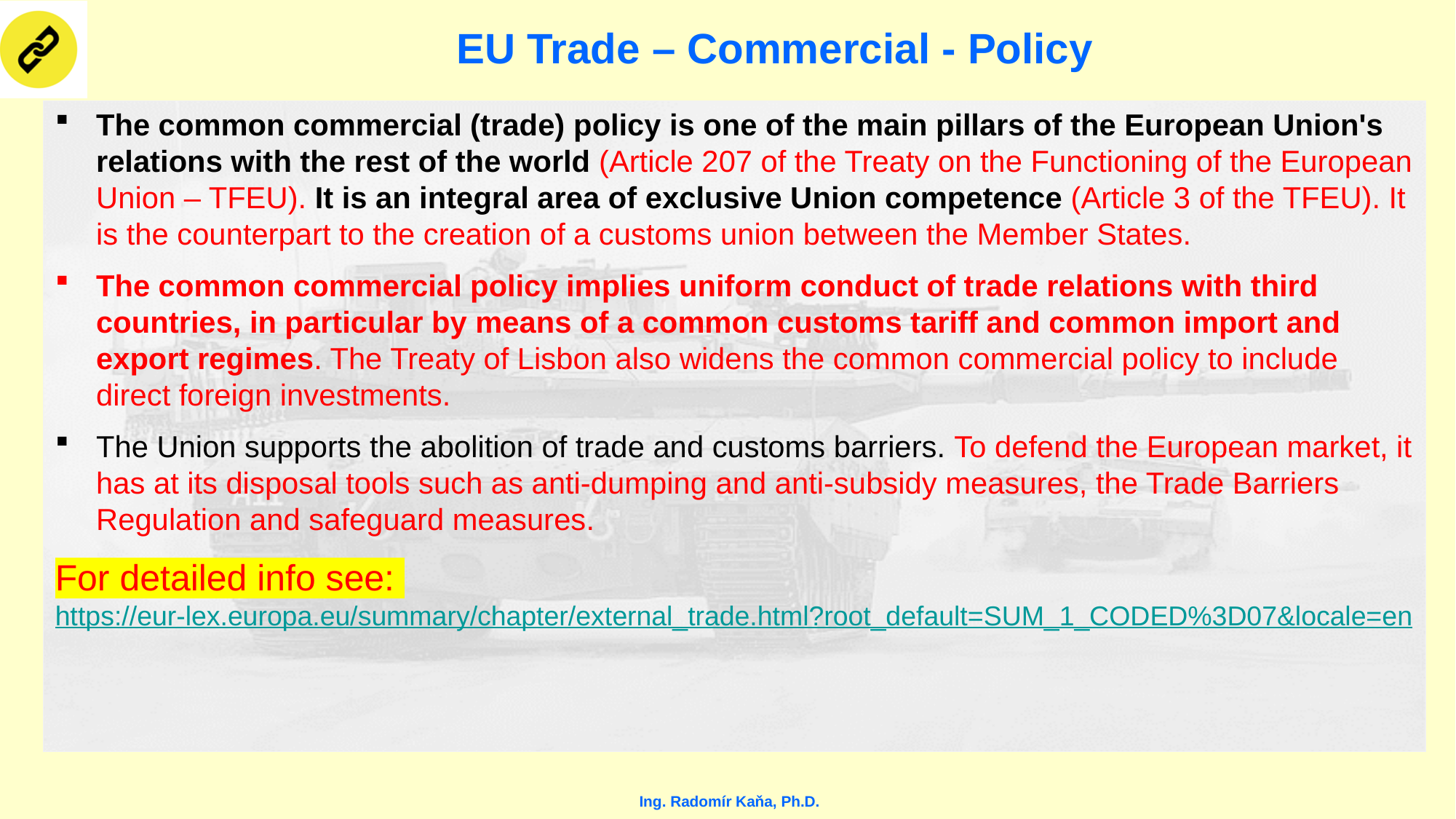

# EU Trade – Commercial - Policy
The common commercial (trade) policy is one of the main pillars of the European Union's relations with the rest of the world (Article 207 of the Treaty on the Functioning of the European Union – TFEU). It is an integral area of exclusive Union competence (Article 3 of the TFEU). It is the counterpart to the creation of a customs union between the Member States.
The common commercial policy implies uniform conduct of trade relations with third countries, in particular by means of a common customs tariff and common import and export regimes. The Treaty of Lisbon also widens the common commercial policy to include direct foreign investments.
The Union supports the abolition of trade and customs barriers. To defend the European market, it has at its disposal tools such as anti-dumping and anti-subsidy measures, the Trade Barriers Regulation and safeguard measures.
For detailed info see: https://eur-lex.europa.eu/summary/chapter/external_trade.html?root_default=SUM_1_CODED%3D07&locale=en